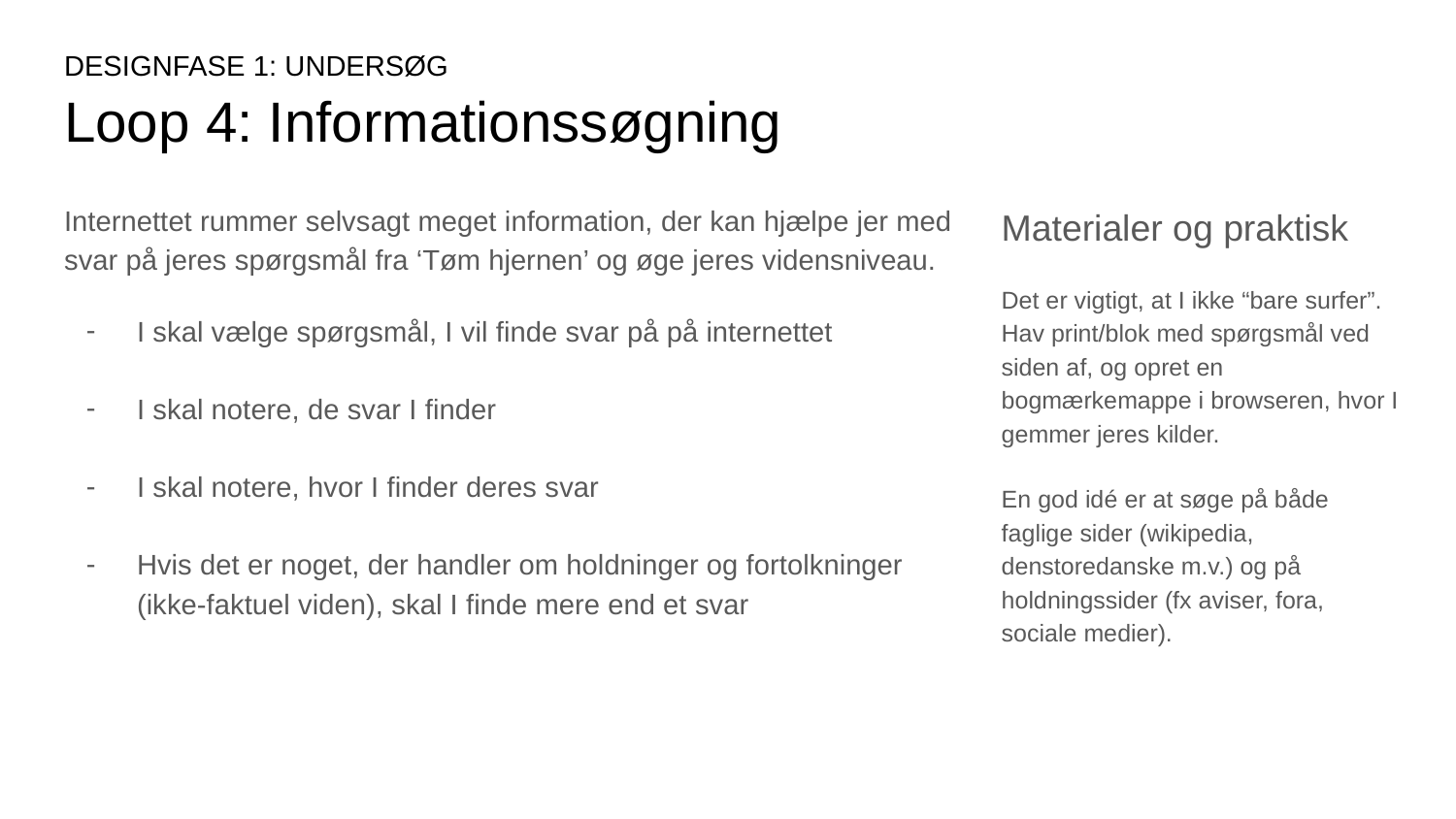

DESIGNFASE 1: UNDERSØG
# Loop 4: Informationssøgning
Internettet rummer selvsagt meget information, der kan hjælpe jer med svar på jeres spørgsmål fra ‘Tøm hjernen’ og øge jeres vidensniveau.
I skal vælge spørgsmål, I vil finde svar på på internettet
I skal notere, de svar I finder
I skal notere, hvor I finder deres svar
Hvis det er noget, der handler om holdninger og fortolkninger (ikke-faktuel viden), skal I finde mere end et svar

Materialer og praktisk
Det er vigtigt, at I ikke “bare surfer”. Hav print/blok med spørgsmål ved siden af, og opret en bogmærkemappe i browseren, hvor I gemmer jeres kilder.
En god idé er at søge på både faglige sider (wikipedia, denstoredanske m.v.) og på holdningssider (fx aviser, fora, sociale medier).